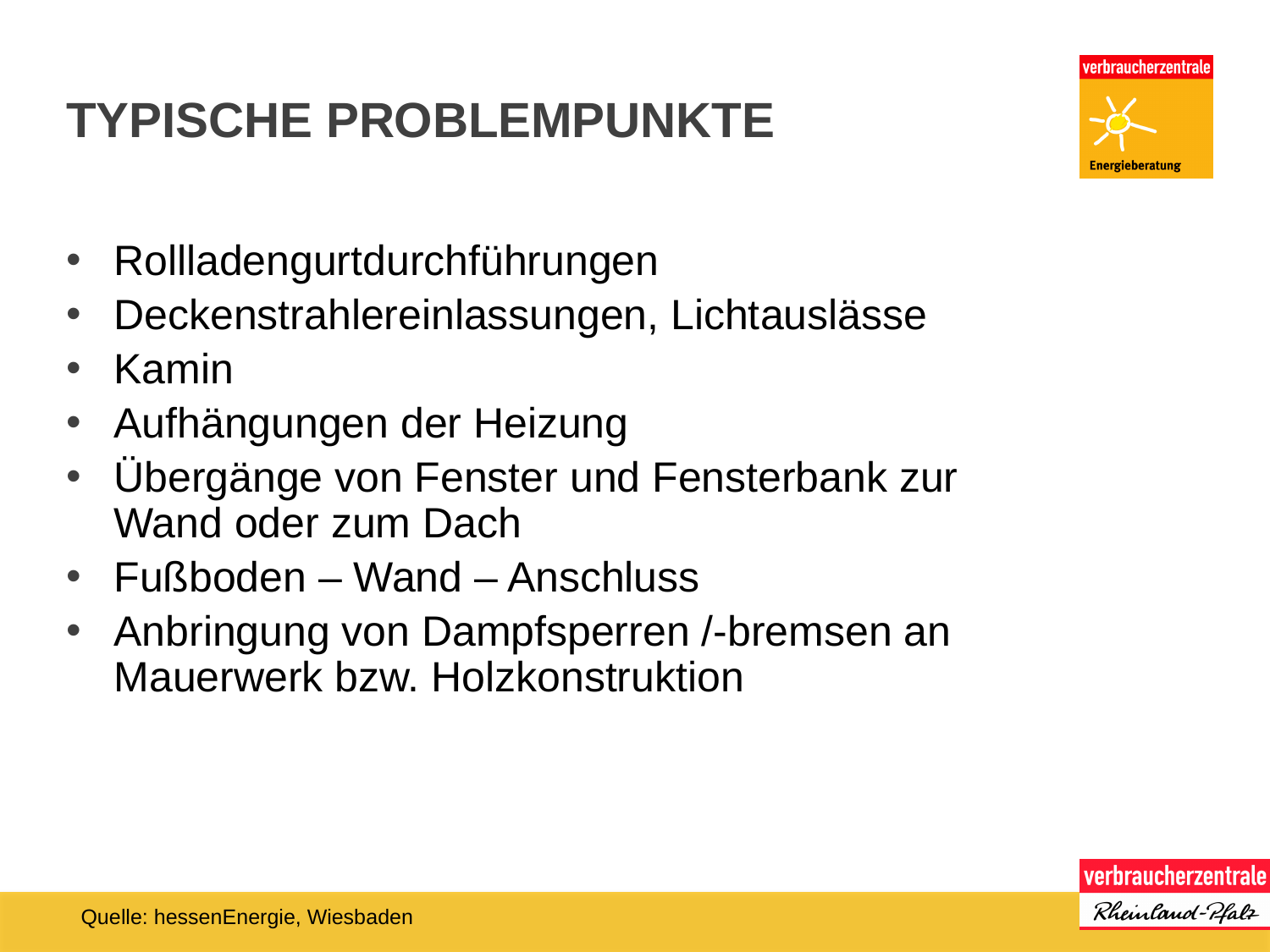

# Typische Problempunkte
Rollladengurtdurchführungen
Deckenstrahlereinlassungen, Lichtauslässe
Kamin
Aufhängungen der Heizung
Übergänge von Fenster und Fensterbank zur Wand oder zum Dach
Fußboden – Wand – Anschluss
Anbringung von Dampfsperren /-bremsen an Mauerwerk bzw. Holzkonstruktion

Quelle: hessenEnergie, Wiesbaden